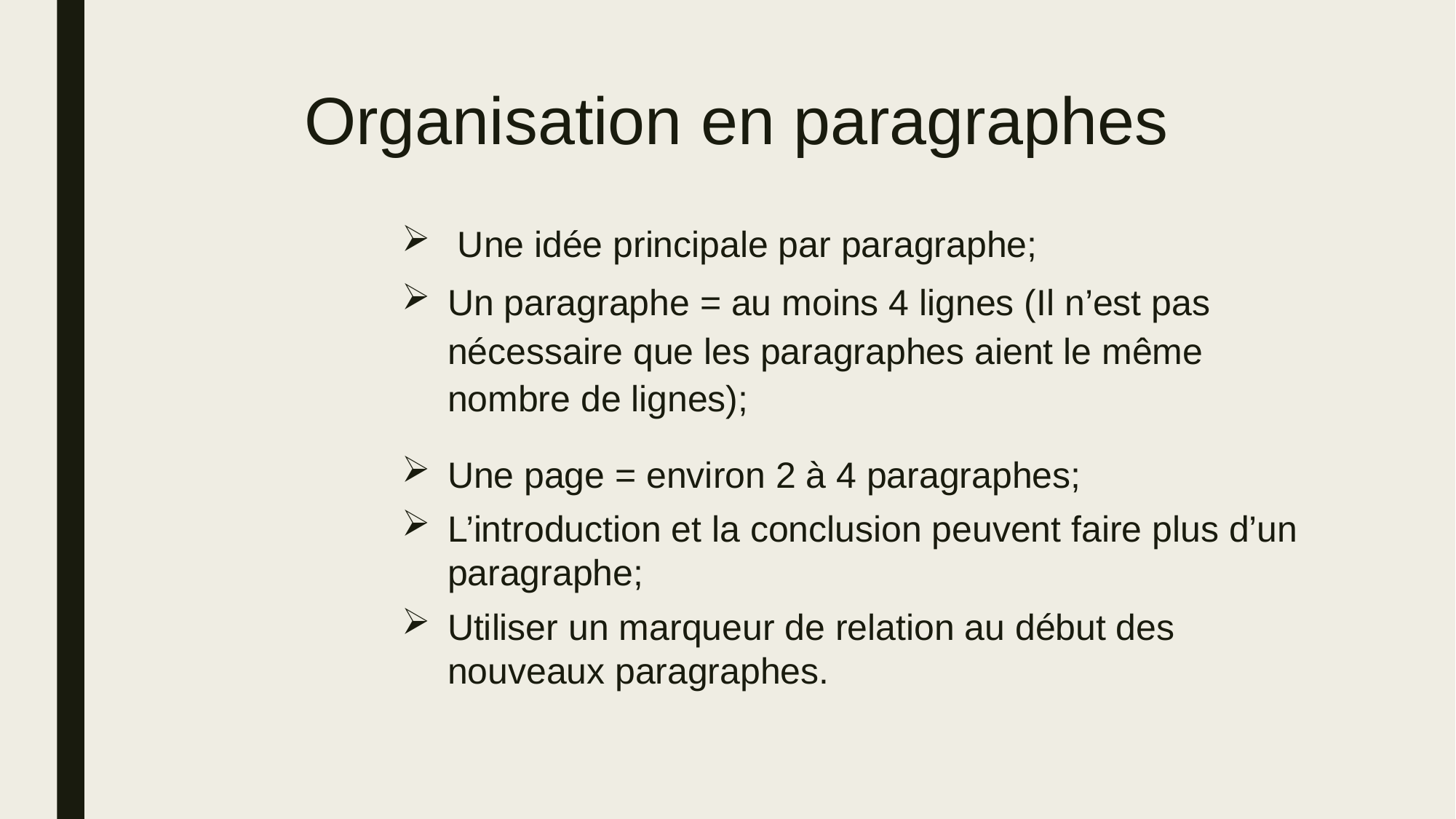

# Organisation en paragraphes
 Une idée principale par paragraphe;
Un paragraphe = au moins 4 lignes (Il n’est pas nécessaire que les paragraphes aient le même nombre de lignes);
Une page = environ 2 à 4 paragraphes;
L’introduction et la conclusion peuvent faire plus d’un paragraphe;
Utiliser un marqueur de relation au début des nouveaux paragraphes.